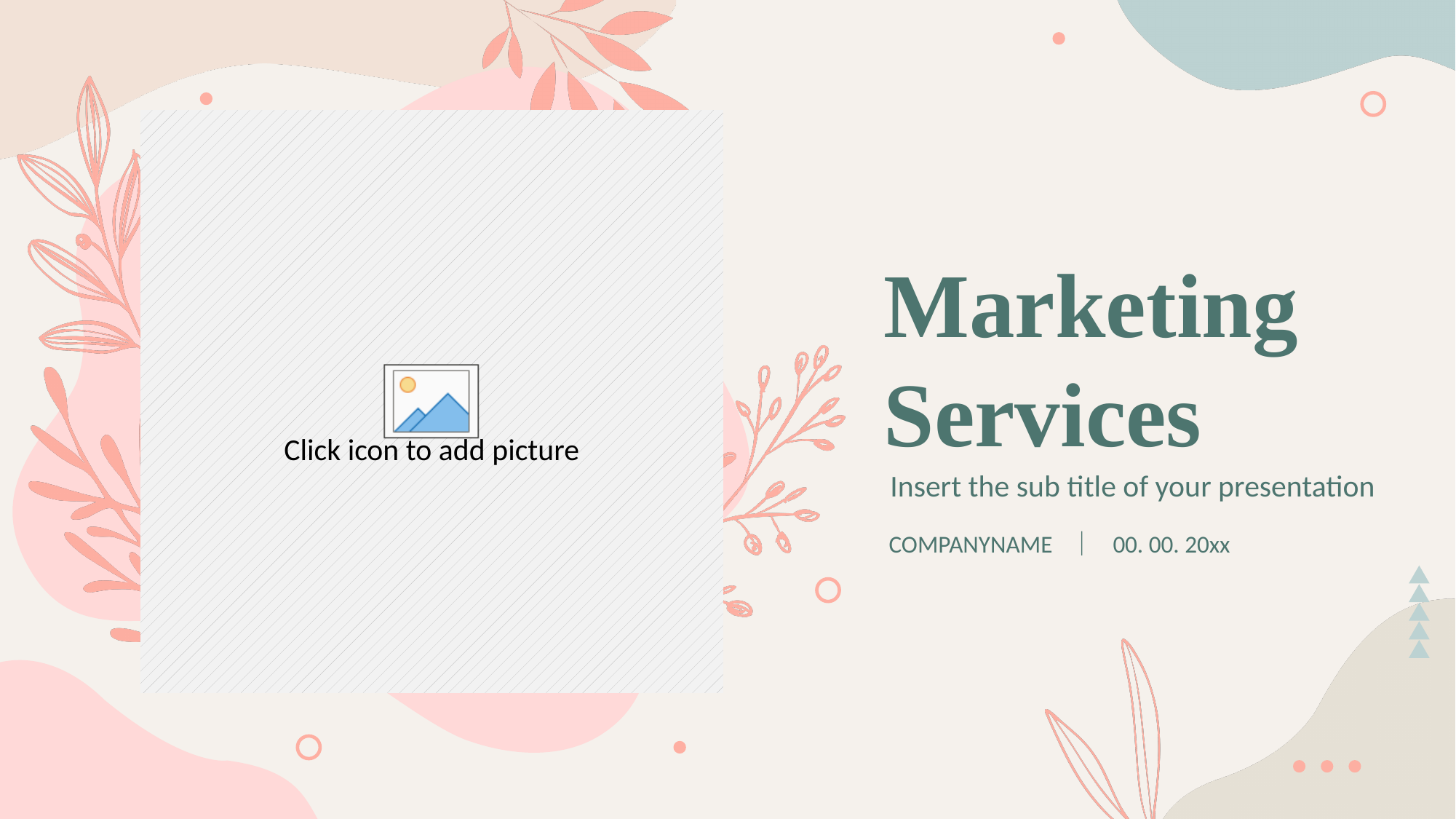

Marketing Services
Insert the sub title of your presentation
COMPANYNAME  ｜  00. 00. 20xx